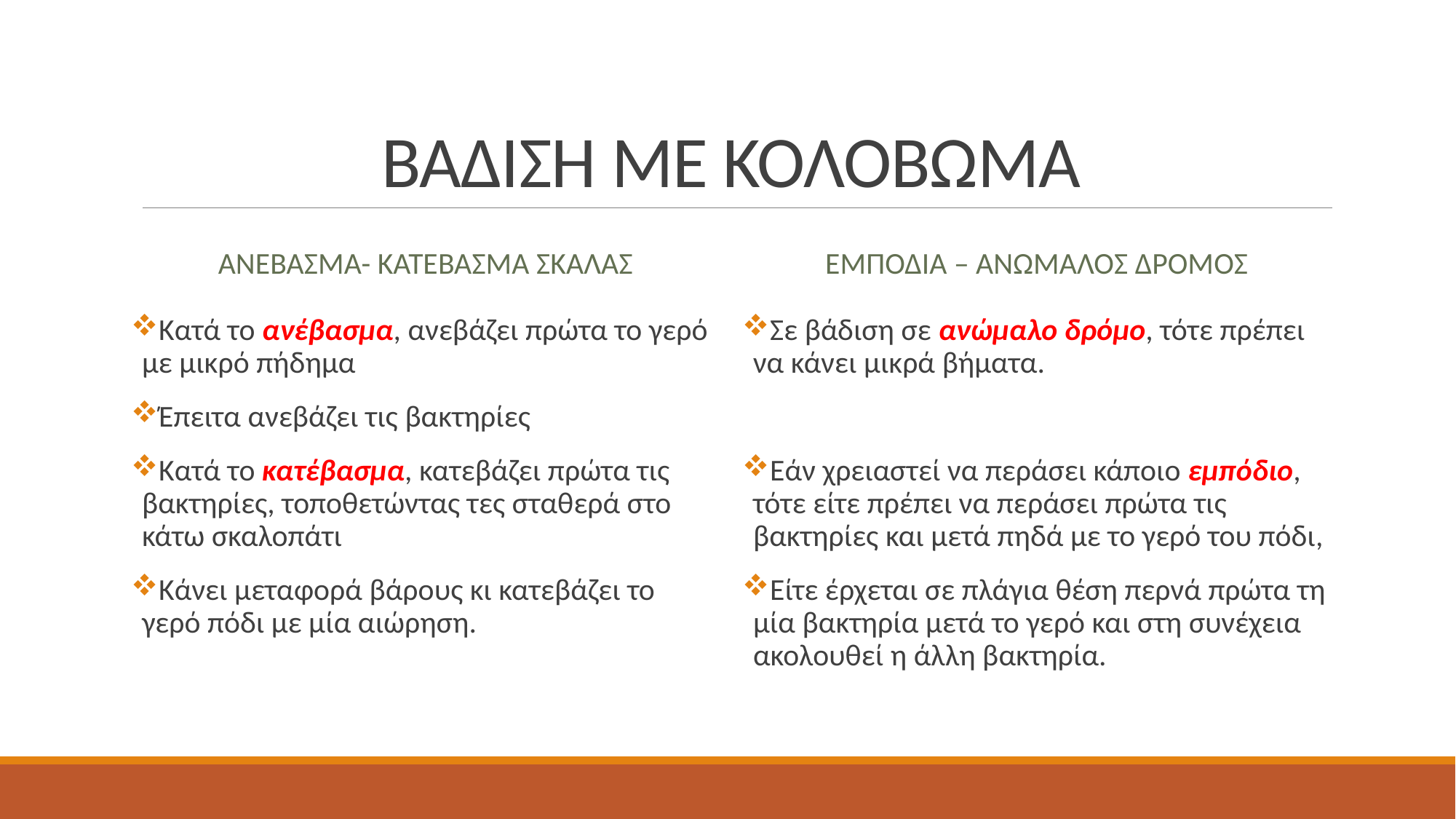

# ΒΑΔΙΣΗ ΜΕ ΚΟΛΟΒΩΜΑ
Ανεβασμα- κατεβασμα σκαλασ
Εμποδια – ανωμαλοσ δρομοσ
Κατά το ανέβασμα, ανεβάζει πρώτα το γερό με μικρό πήδημα
Έπειτα ανεβάζει τις βακτηρίες
Κατά το κατέβασμα, κατεβάζει πρώτα τις βακτηρίες, τοποθετώντας τες σταθερά στο κάτω σκαλοπάτι
Κάνει μεταφορά βάρους κι κατεβάζει το γερό πόδι με μία αιώρηση.
Σε βάδιση σε ανώμαλο δρόμο, τότε πρέπει να κάνει μικρά βήματα.

Εάν χρειαστεί να περάσει κάποιο εμπόδιο, τότε είτε πρέπει να περάσει πρώτα τις βακτηρίες και μετά πηδά με το γερό του πόδι,
Είτε έρχεται σε πλάγια θέση περνά πρώτα τη μία βακτηρία μετά το γερό και στη συνέχεια ακολουθεί η άλλη βακτηρία.